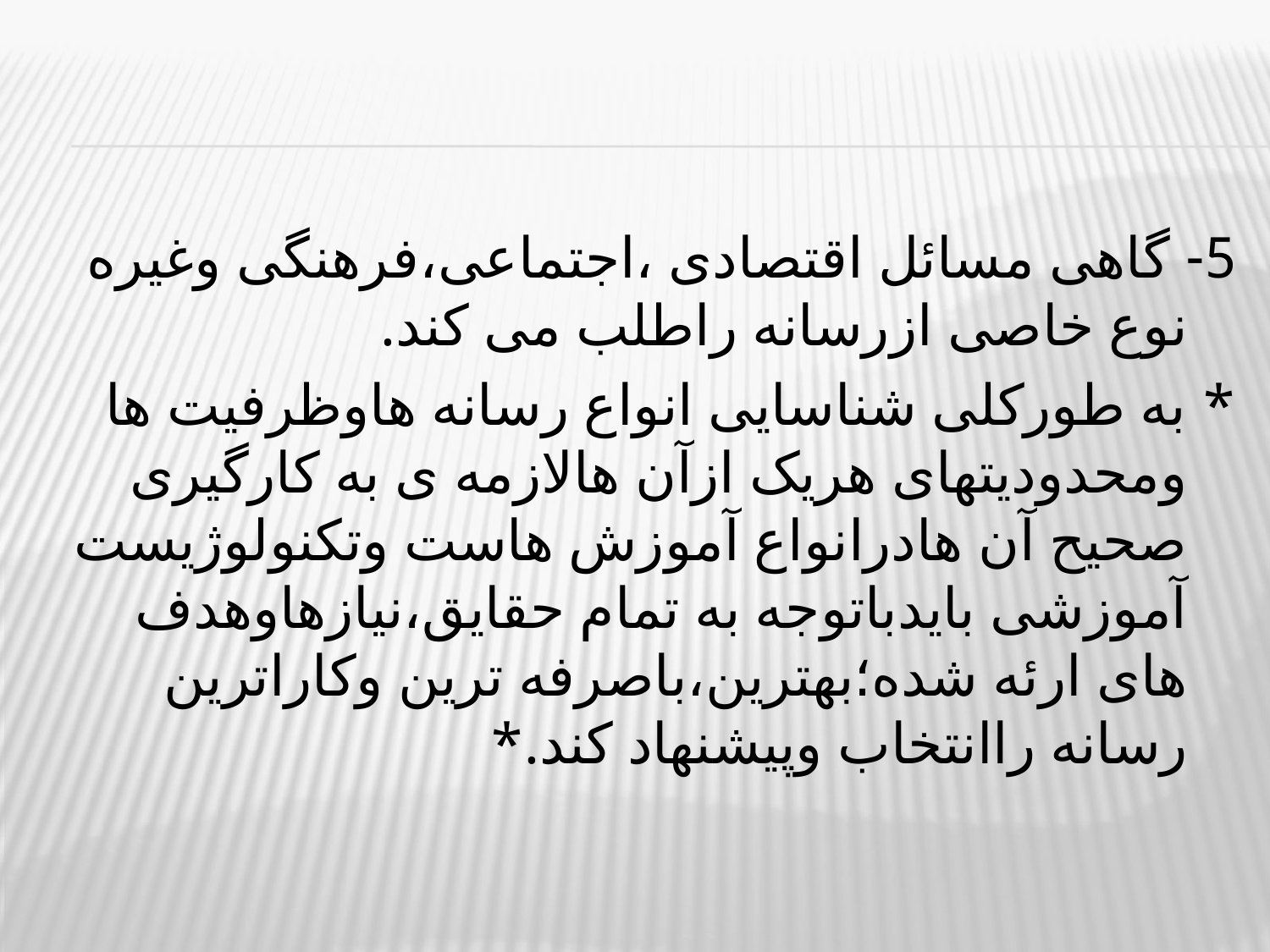

5- گاهی مسائل اقتصادی ،اجتماعی،فرهنگی وغیره نوع خاصی ازرسانه راطلب می کند.
* به طورکلی شناسایی انواع رسانه هاوظرفیت ها ومحدودیتهای هریک ازآن هالازمه ی به کارگیری صحیح آن هادرانواع آموزش هاست وتکنولوژیست آموزشی بایدباتوجه به تمام حقایق،نیازهاوهدف های ارئه شده؛بهترین،باصرفه ترین وکاراترین رسانه راانتخاب وپیشنهاد کند.*